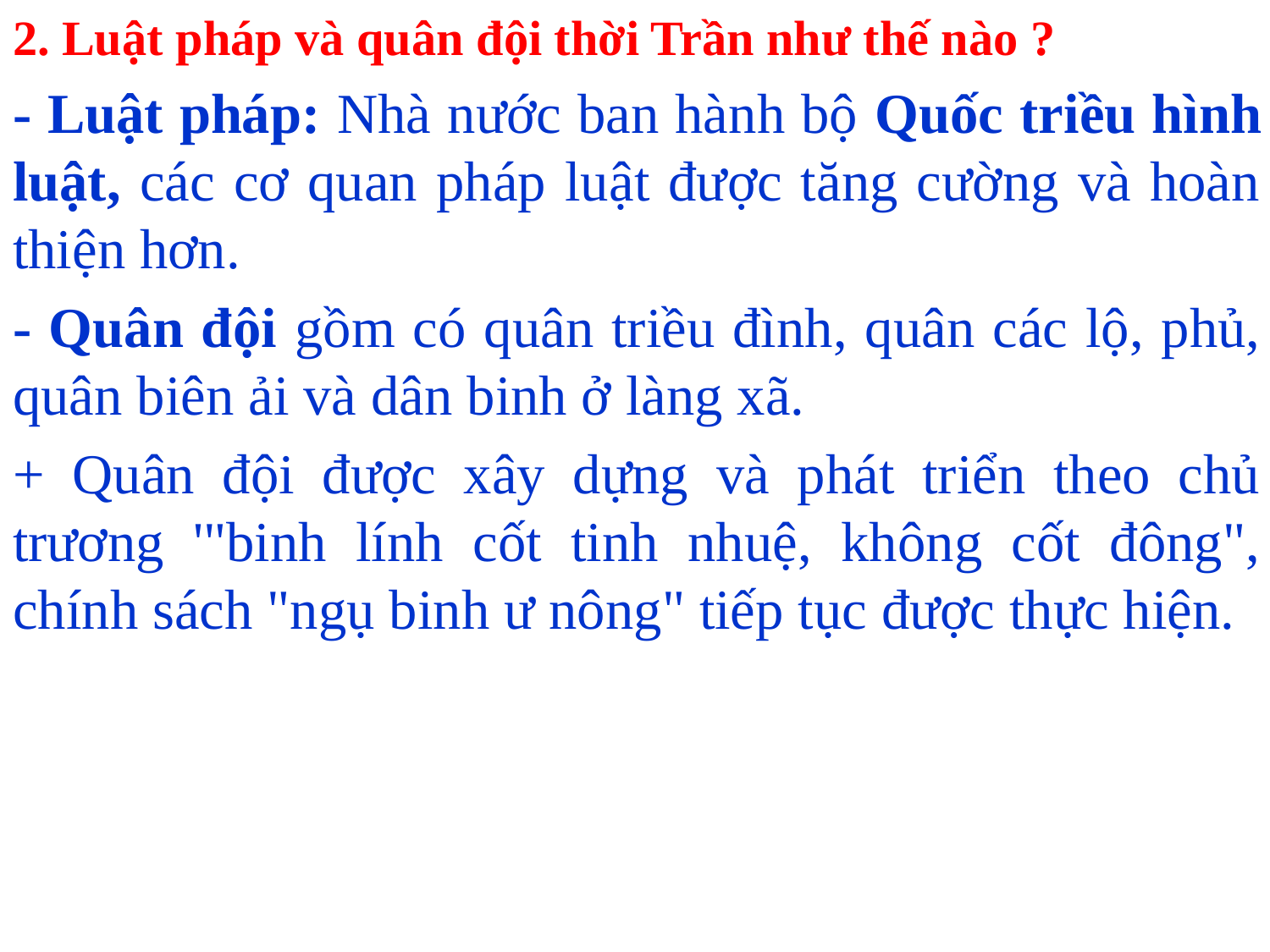

2. Luật pháp và quân đội thời Trần như thế nào ?
- Luật pháp: Nhà nước ban hành bộ Quốc triều hình luật, các cơ quan pháp luật được tăng cường và hoàn thiện hơn.
- Quân đội gồm có quân triều đình, quân các lộ, phủ, quân biên ải và dân binh ở làng xã.
+ Quân đội được xây dựng và phát triển theo chủ trương '"binh lính cốt tinh nhuệ, không cốt đông", chính sách "ngụ binh ư nông" tiếp tục được thực hiện.